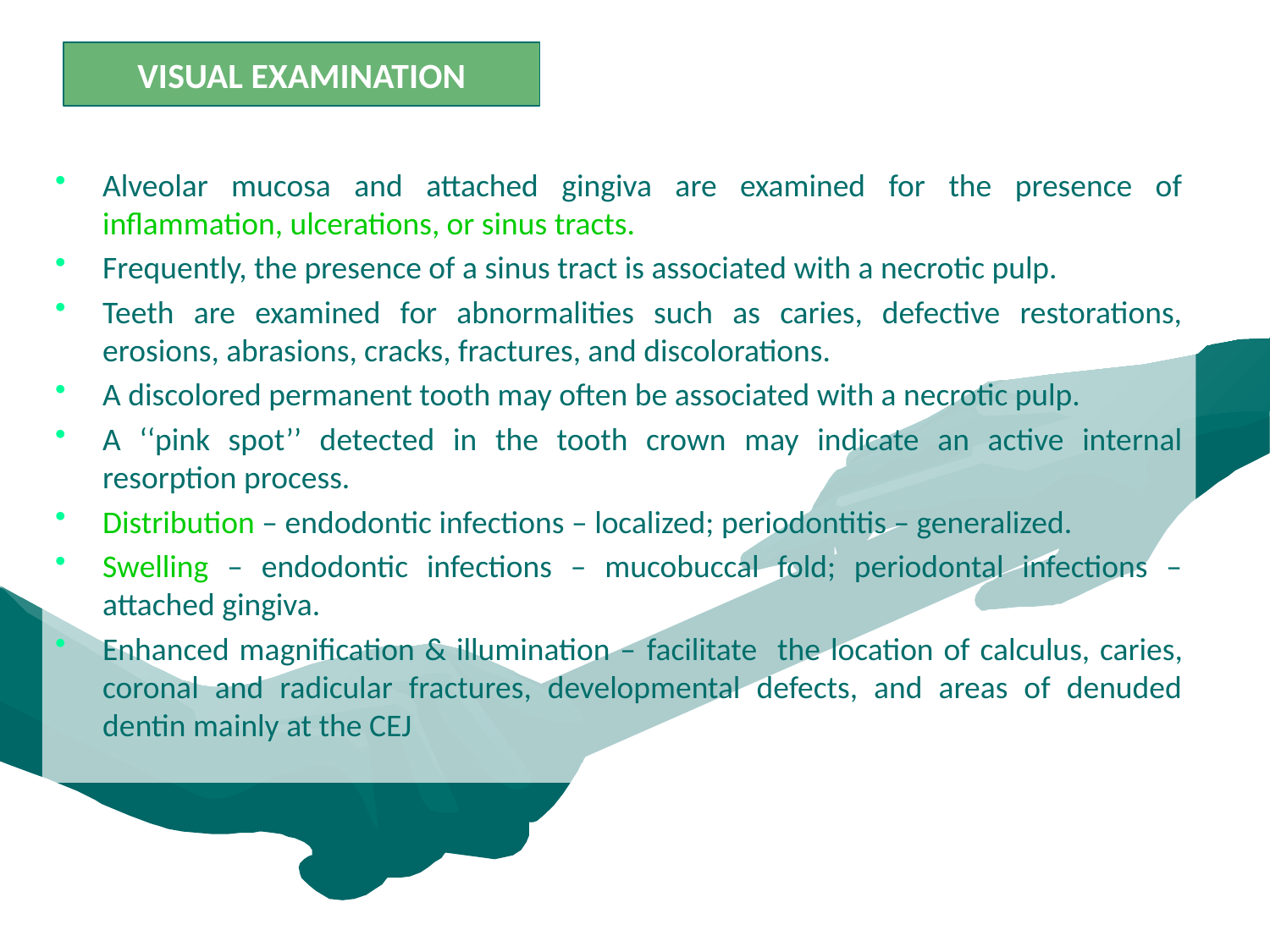

VISUAL EXAMINATION
Alveolar mucosa and attached gingiva are examined for the presence of inflammation, ulcerations, or sinus tracts.
Frequently, the presence of a sinus tract is associated with a necrotic pulp.
Teeth are examined for abnormalities such as caries, defective restorations, erosions, abrasions, cracks, fractures, and discolorations.
A discolored permanent tooth may often be associated with a necrotic pulp.
A ‘‘pink spot’’ detected in the tooth crown may indicate an active internal resorption process.
Distribution – endodontic infections – localized; periodontitis – generalized.
Swelling – endodontic infections – mucobuccal fold; periodontal infections – attached gingiva.
Enhanced magnification & illumination – facilitate  the location of calculus, caries, coronal and radicular fractures, developmental defects, and areas of denuded dentin mainly at the CEJ